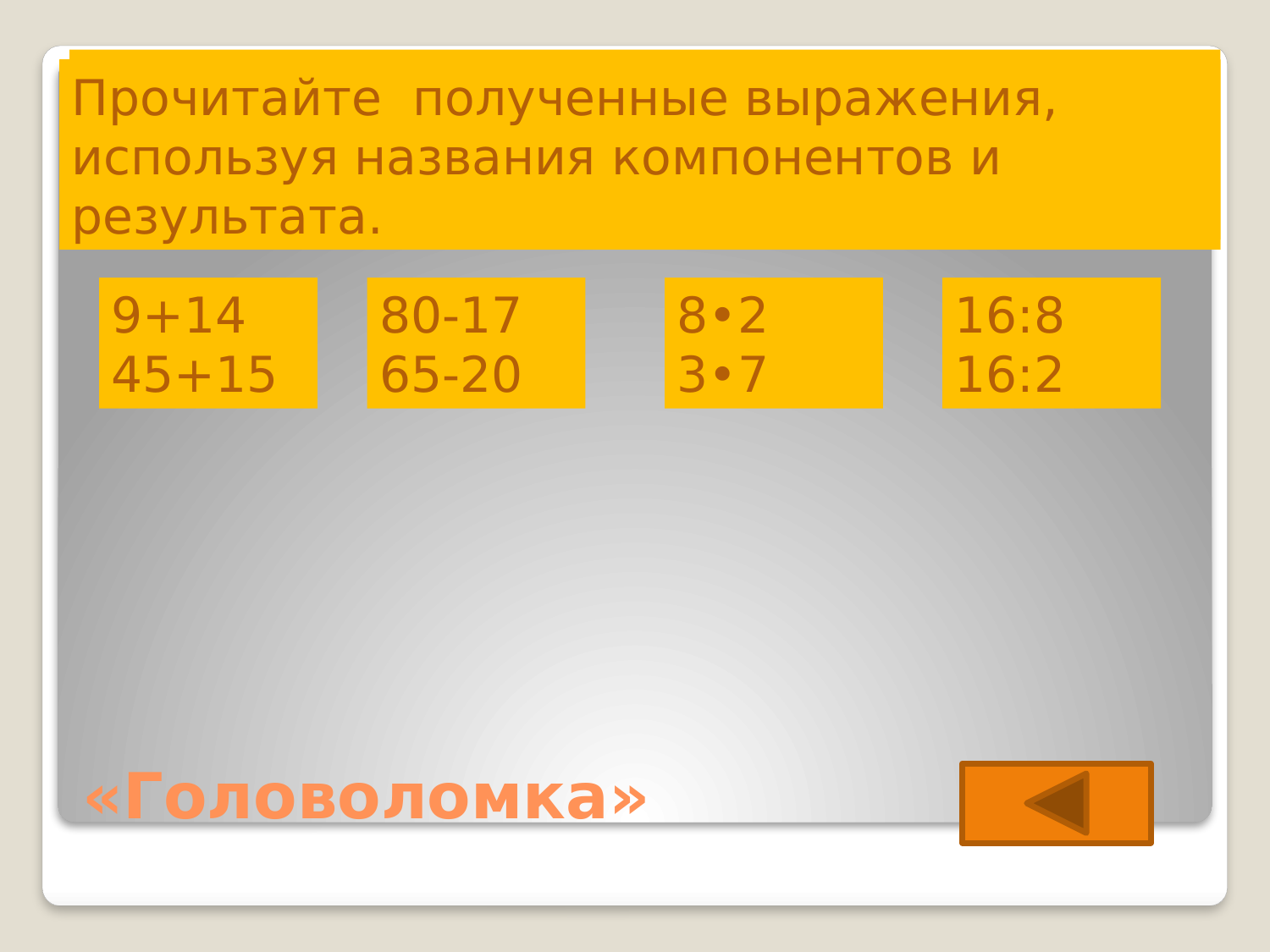

Прочитайте выражения третьей группы, используя названия компонентов и результата умножения.
Найдите значения выражений
На какие группы можно разделить выражения?
Прочитайте выражения первой группы, используя названия компонентов и результата сложения.
Прочитайте  полученные выражения, используя названия компонентов и результата.
Прочитайте выражения второй группы, используя названия компонентов и результата вычитания.
Составьте по выражению 8•2 примеры на деление.

9+14
45+15
80-17
65-20
8•2
3•7
16꞉8
16꞉2
# «Головоломка»